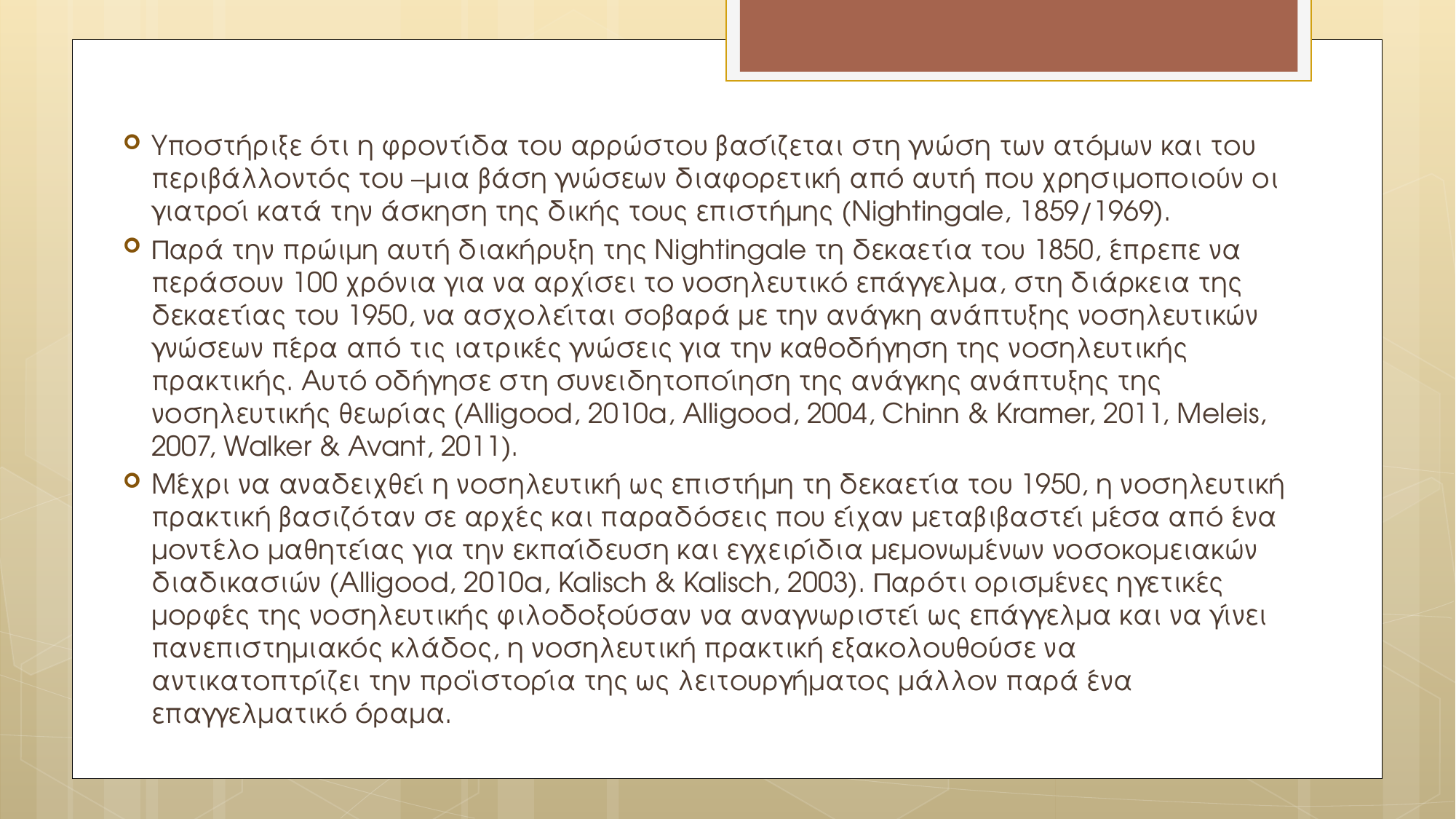

Yποστήριξε ότι η φροντίδα του αρρώστου βασίζεται στη γνώση των ατόμων και του περιβάλλοντός του –μια βάση γνώσεων διαφορετική από αυτή που χρησιμοποιούν οι γιατροί κατά την άσκηση της δικής τους επιστήμης (Nightingale, 1859/1969).
Παρά την πρώιμη αυτή διακήρυξη της Nightingale τη δεκαετία του 1850, έπρεπε να περάσουν 100 χρόνια για να αρχίσει το νοσηλευτικό επάγγελμα, στη διάρκεια της δεκαετίας του 1950, να ασχολείται σοβαρά με την ανάγκη ανάπτυξης νοσηλευτικών γνώσεων πέρα από τις ιατρικές γνώσεις για την καθοδήγηση της νοσηλευτικής πρακτικής. Αυτό οδήγησε στη συνειδητοποίηση της ανάγκης ανάπτυξης της νοσηλευτικής θεωρίας (Alligood, 2010a, Alligood, 2004, Chinn & Kramer, 2011, Meleis, 2007, Walker & Avant, 2011).
Μέχρι να αναδειχθεί η νοσηλευτική ως επιστήμη τη δεκαετία του 1950, η νοσηλευτική πρακτική βασιζόταν σε αρχές και παραδόσεις που είχαν μεταβιβαστεί μέσα από ένα μοντέλο μαθητείας για την εκπαίδευση και εγχειρίδια μεμονωμένων νοσοκομειακών διαδικασιών (Alligood, 2010a, Kalisch & Kalisch, 2003). Παρότι ορισμένες ηγετικές μορφές της νοσηλευτικής φιλοδοξούσαν να αναγνωριστεί ως επάγγελμα και να γίνει πανεπιστημιακός κλάδος, η νοσηλευτική πρακτική εξακολουθούσε να αντικατοπτρίζει την προϊστορία της ως λειτουργήματος μάλλον παρά ένα επαγγελματικό όραμα.